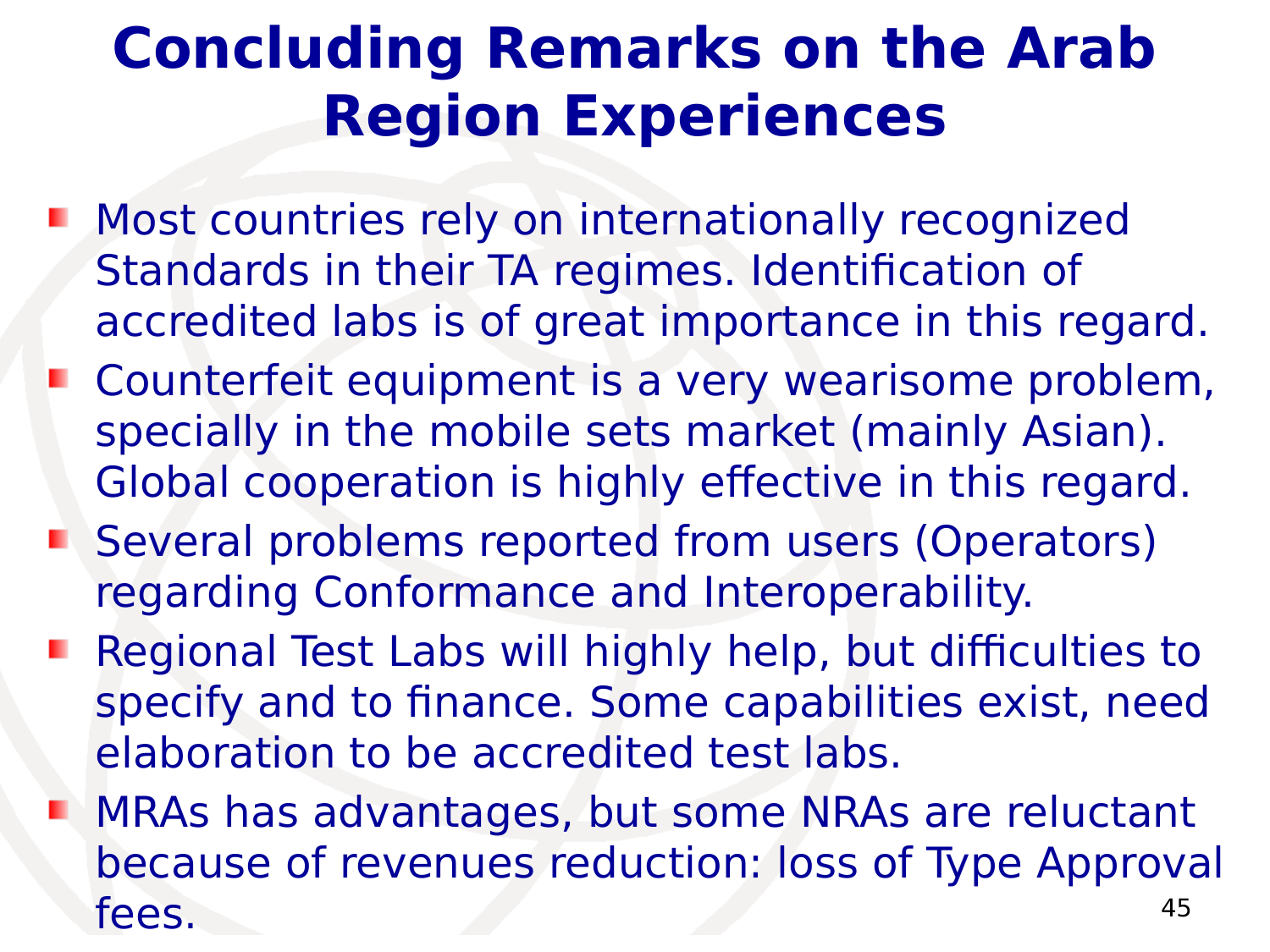

# Concluding Remarks on the Arab Region Experiences
Most countries rely on internationally recognized  Standards in their TA regimes. Identification of accredited labs is of great importance in this regard.
Counterfeit equipment is a very wearisome problem, specially in the mobile sets market (mainly Asian). Global cooperation is highly effective in this regard.
Several problems reported from users (Operators) regarding Conformance and Interoperability.
Regional Test Labs will highly help, but difficulties to specify and to finance. Some capabilities exist, need elaboration to be accredited test labs.
MRAs has advantages, but some NRAs are reluctant because of revenues reduction: loss of Type Approval fees.
45